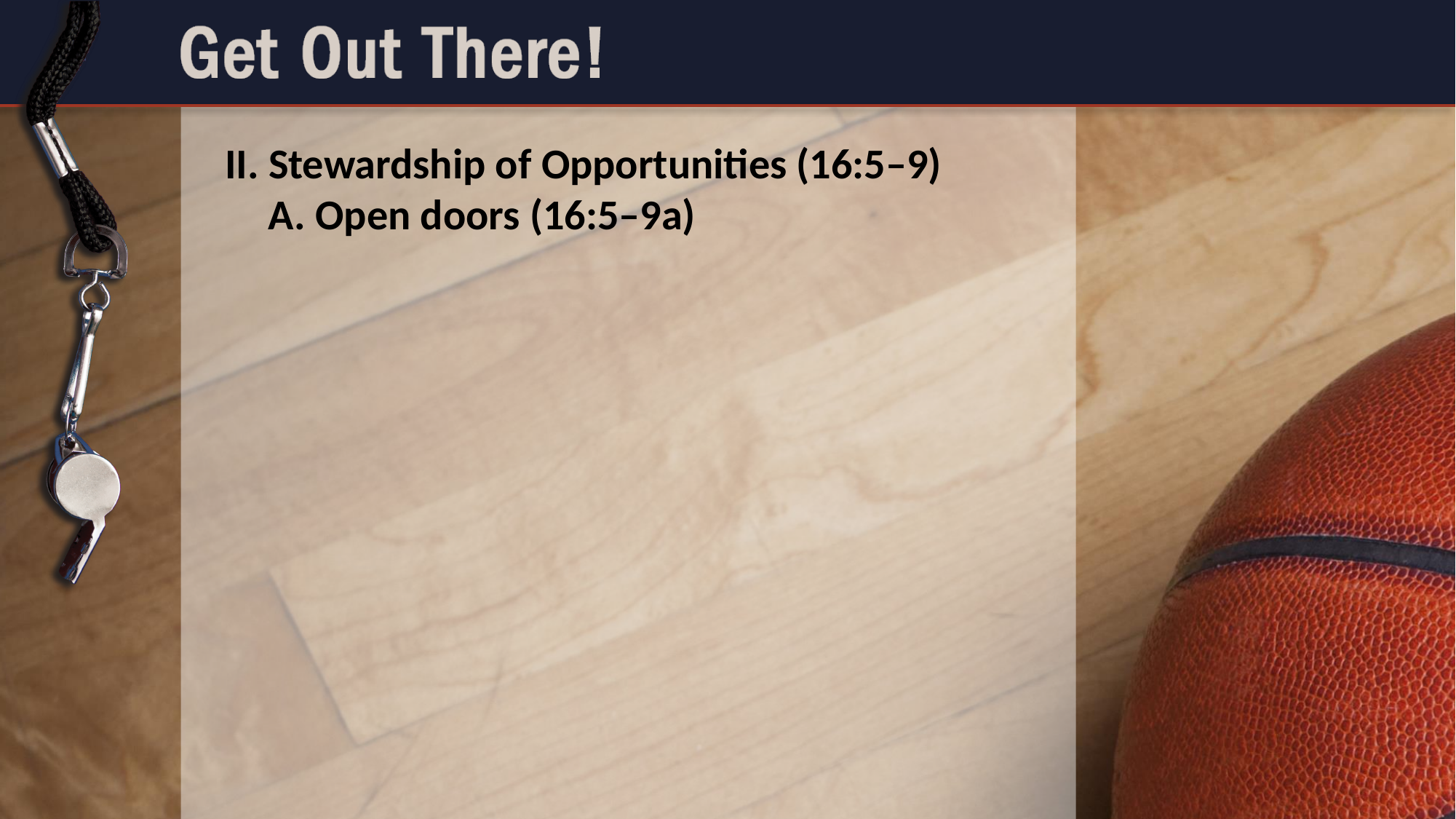

II. Stewardship of Opportunities (16:5–9)
	A. Open doors (16:5–9a)